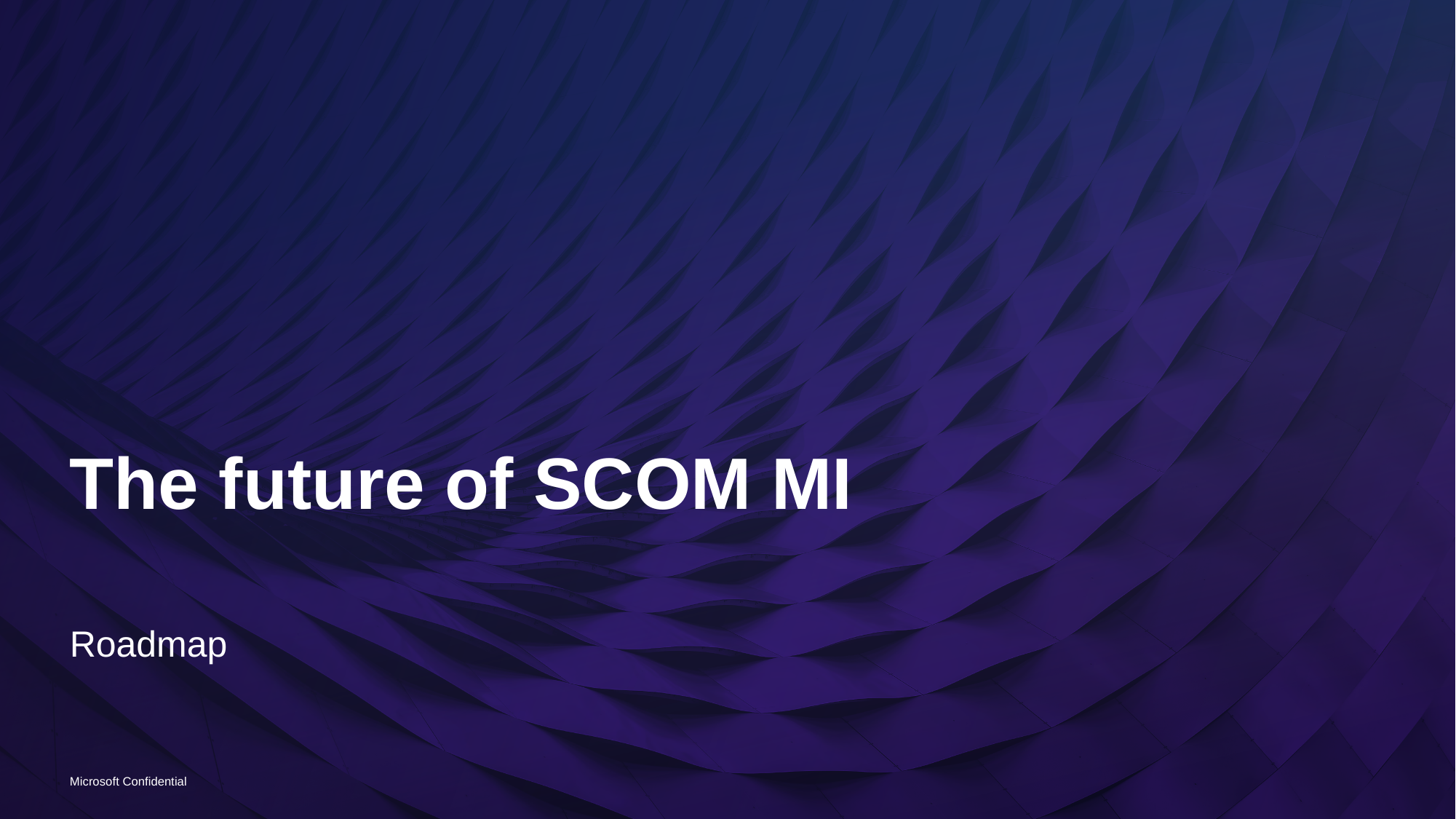

The future of SCOM MI​
Roadmap
Microsoft Confidential